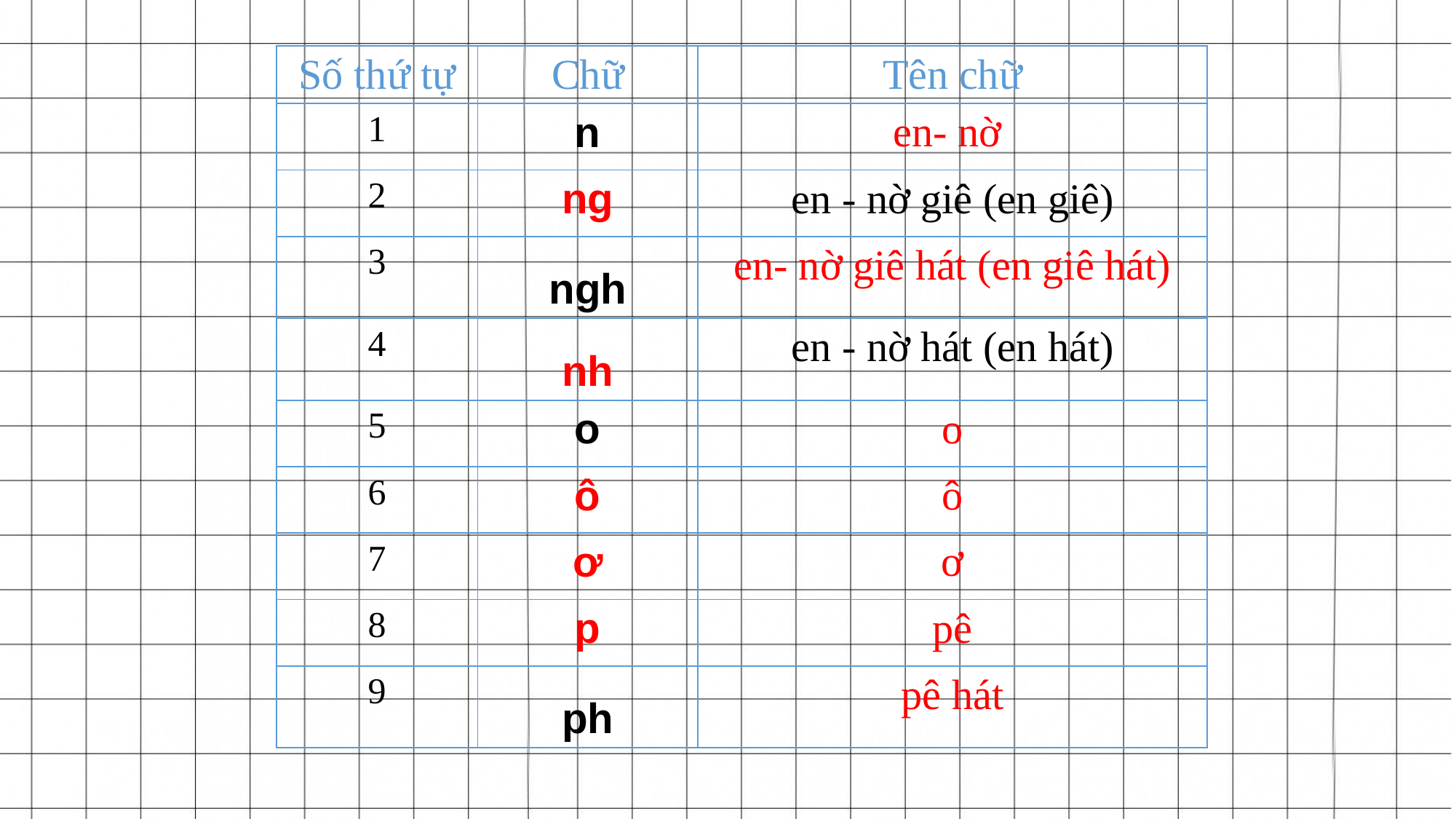

| Số thứ tự | Chữ | Tên chữ |
| --- | --- | --- |
| 1 | n | en- nờ |
| 2 | ng | en - nờ giê (en giê) |
| 3 | ngh | en- nờ giê hát (en giê hát) |
| 4 | nh | en - nờ hát (en hát) |
| 5 | o | o |
| 6 | ô | ô |
| 7 | ơ | ơ |
| 8 | p | pê |
| 9 | ph | pê hát |